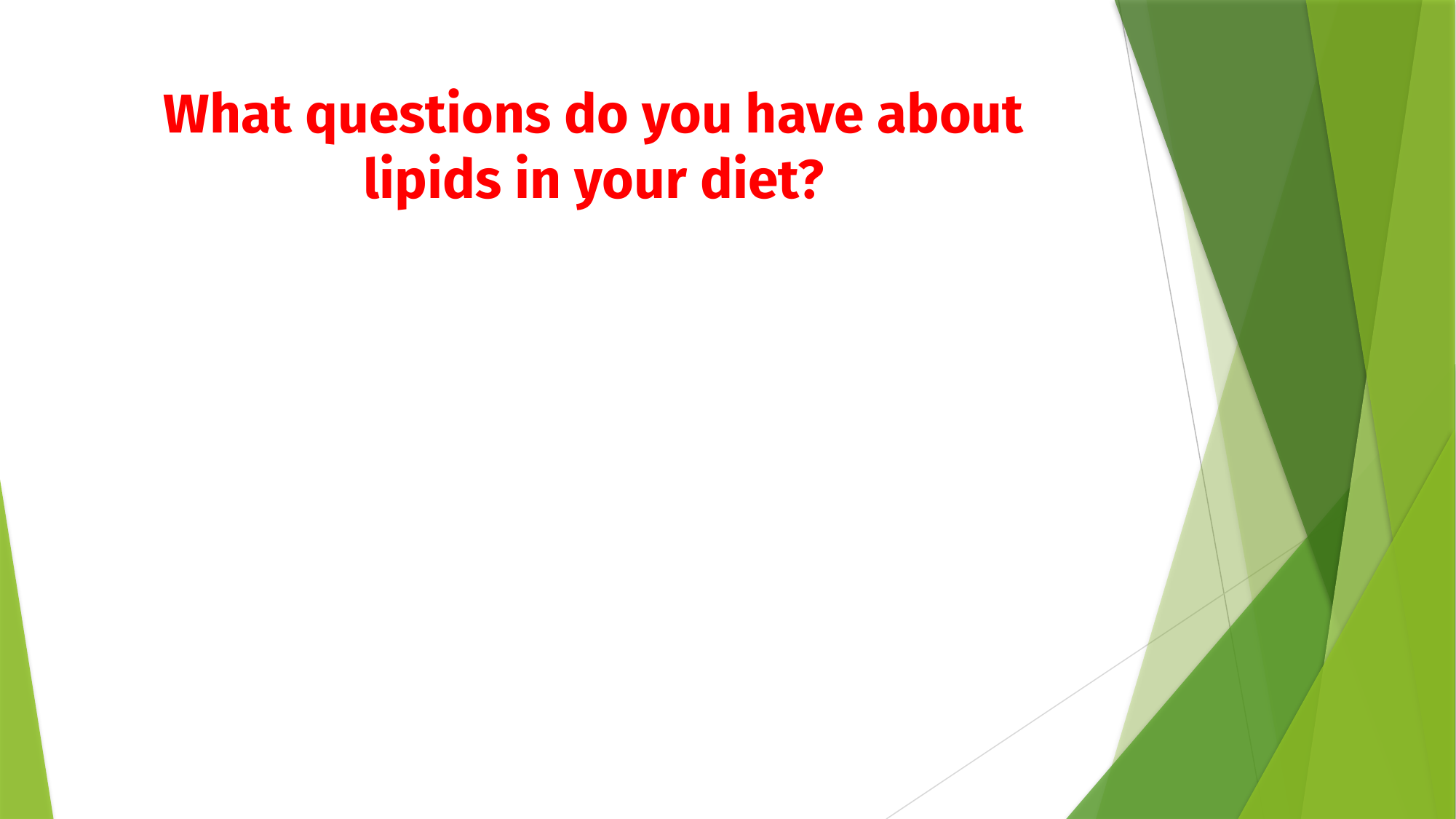

# What questions do you have about lipids in your diet?